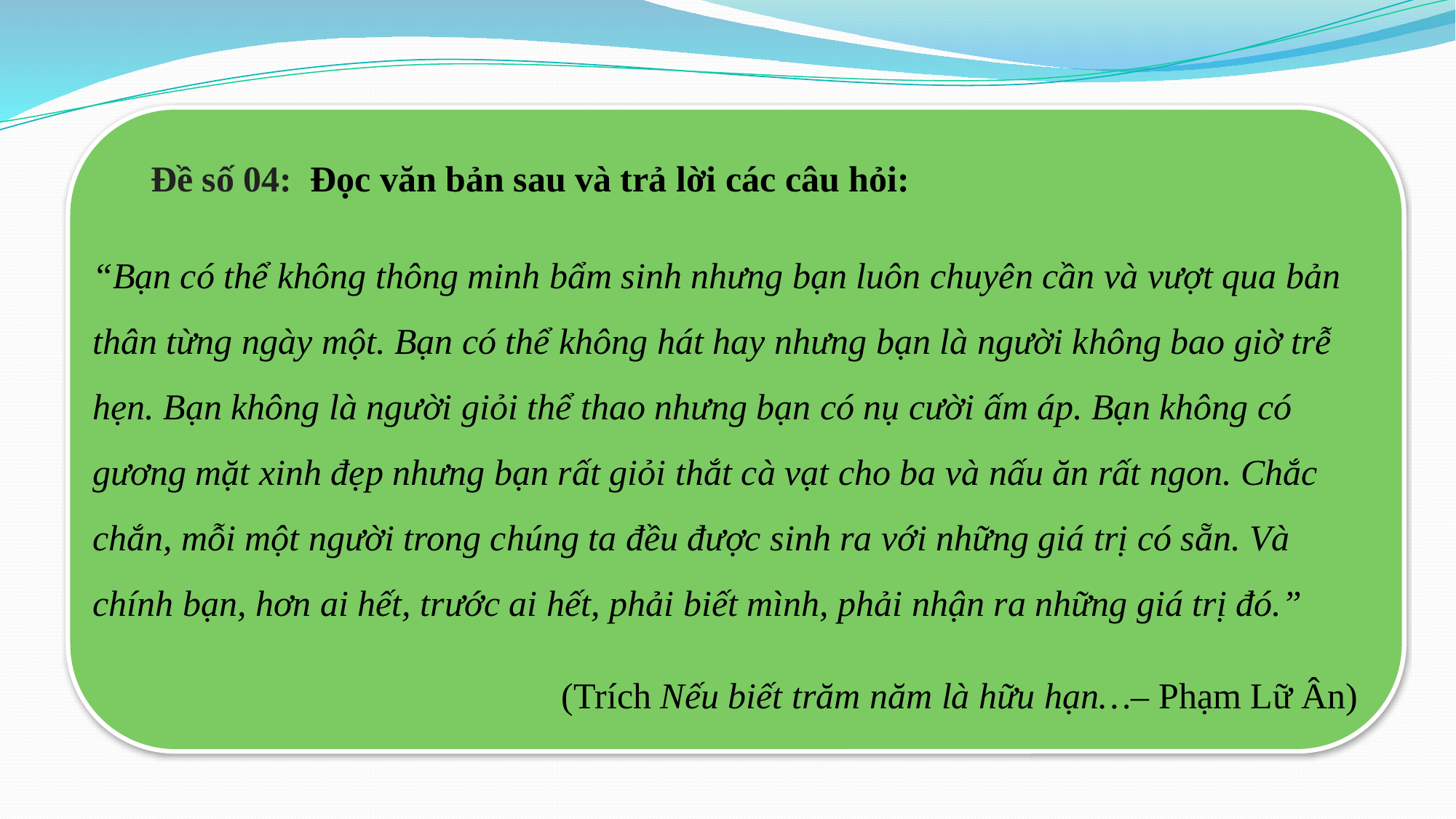

Đề số 04:  Đọc văn bản sau và trả lời các câu hỏi:
“Bạn có thể không thông minh bẩm sinh nhưng bạn luôn chuyên cần và vượt qua bản thân từng ngày một. Bạn có thể không hát hay nhưng bạn là người không bao giờ trễ hẹn. Bạn không là người giỏi thể thao nhưng bạn có nụ cười ấm áp. Bạn không có gương mặt xinh đẹp nhưng bạn rất giỏi thắt cà vạt cho ba và nấu ăn rất ngon. Chắc chắn, mỗi một người trong chúng ta đều được sinh ra với những giá trị có sẵn. Và chính bạn, hơn ai hết, trước ai hết, phải biết mình, phải nhận ra những giá trị đó.”
(Trích Nếu biết trăm năm là hữu hạn…– Phạm Lữ Ân)